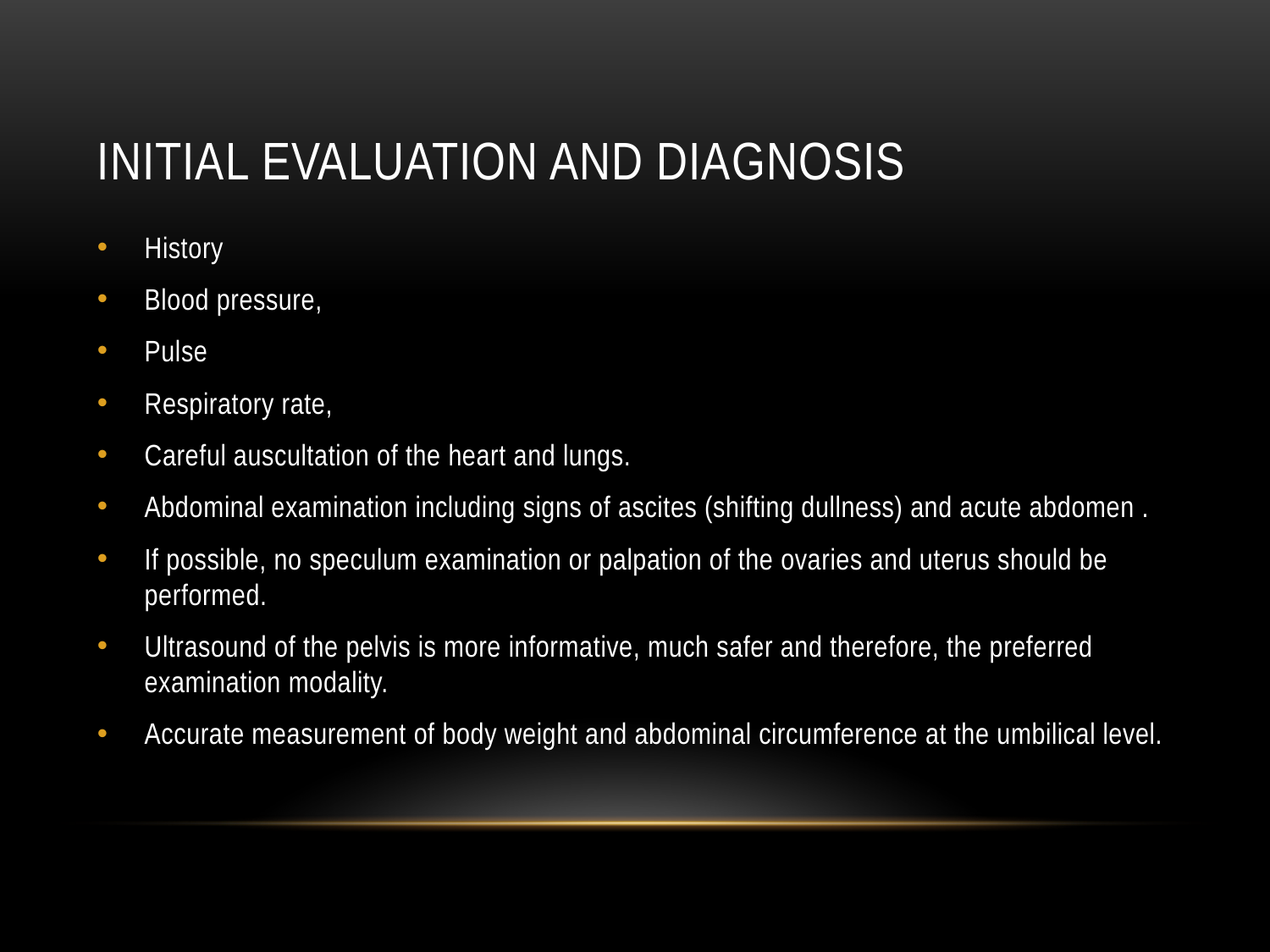

# Initial evaluation and diagnosis
History
Blood pressure,
Pulse
Respiratory rate,
Careful auscultation of the heart and lungs.
Abdominal examination including signs of ascites (shifting dullness) and acute abdomen .
If possible, no speculum examination or palpation of the ovaries and uterus should be performed.
Ultrasound of the pelvis is more informative, much safer and therefore, the preferred examination modality.
Accurate measurement of body weight and abdominal circumference at the umbilical level.